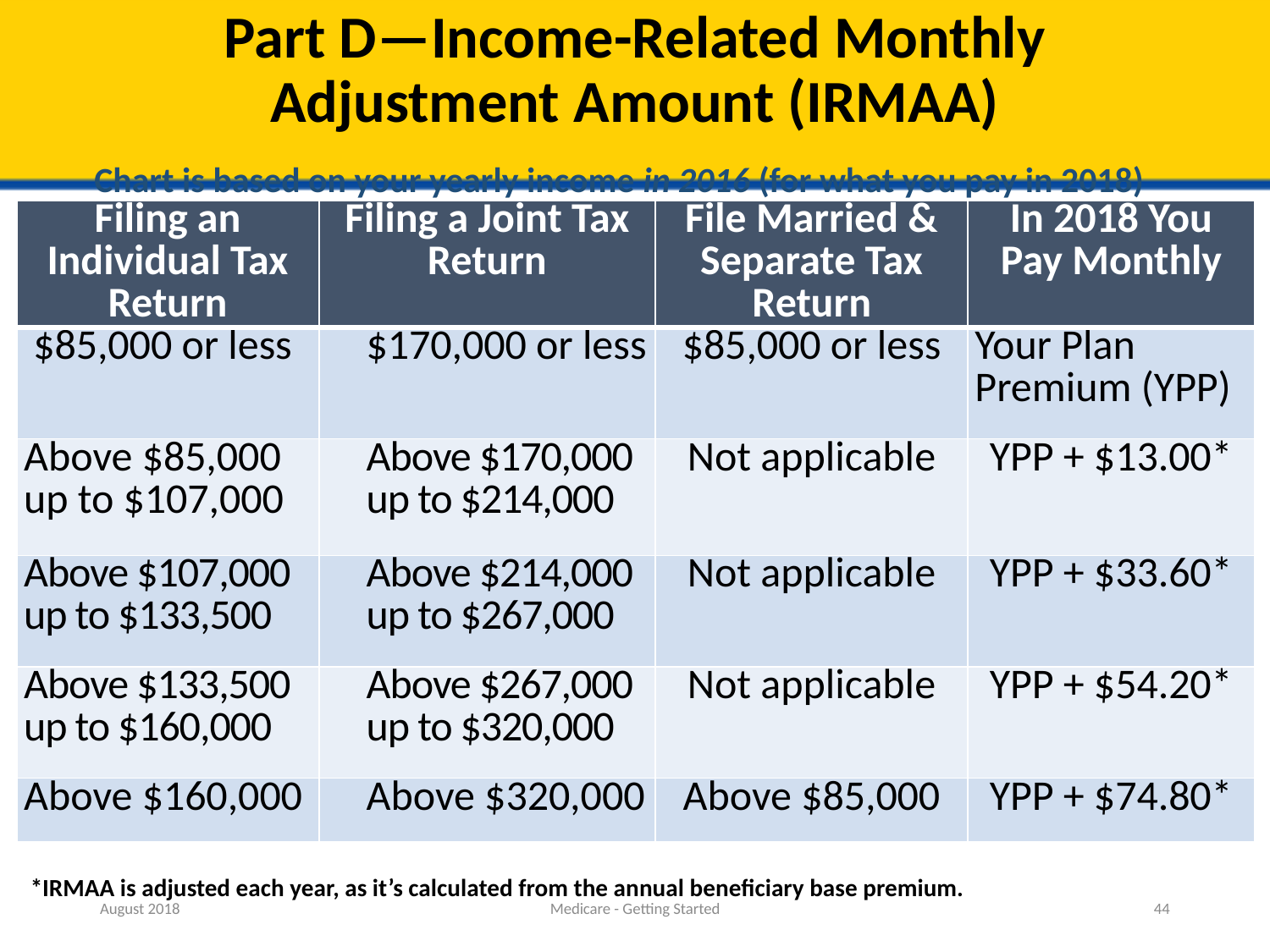

# Part D—Income-Related Monthly Adjustment Amount (IRMAA)
Chart is based on your yearly income in 2016 (for what you pay in 2018)
| Filing an Individual Tax Return | Filing a Joint Tax Return | File Married & Separate Tax Return | In 2018 You Pay Monthly |
| --- | --- | --- | --- |
| $85,000 or less | $170,000 or less | $85,000 or less | Your Plan Premium (YPP) |
| Above $85,000 up to $107,000 | Above $170,000 up to $214,000 | Not applicable | YPP + $13.00\* |
| Above $107,000 up to $133,500 | Above $214,000 up to $267,000 | Not applicable | YPP + $33.60\* |
| Above $133,500 up to $160,000 | Above $267,000 up to $320,000 | Not applicable | YPP + $54.20\* |
| Above $160,000 | Above $320,000 | Above $85,000 | YPP + $74.80\* |
*IRMAA is adjusted each year, as it’s calculated from the annual beneficiary base premium.
August 2018
Medicare - Getting Started
44